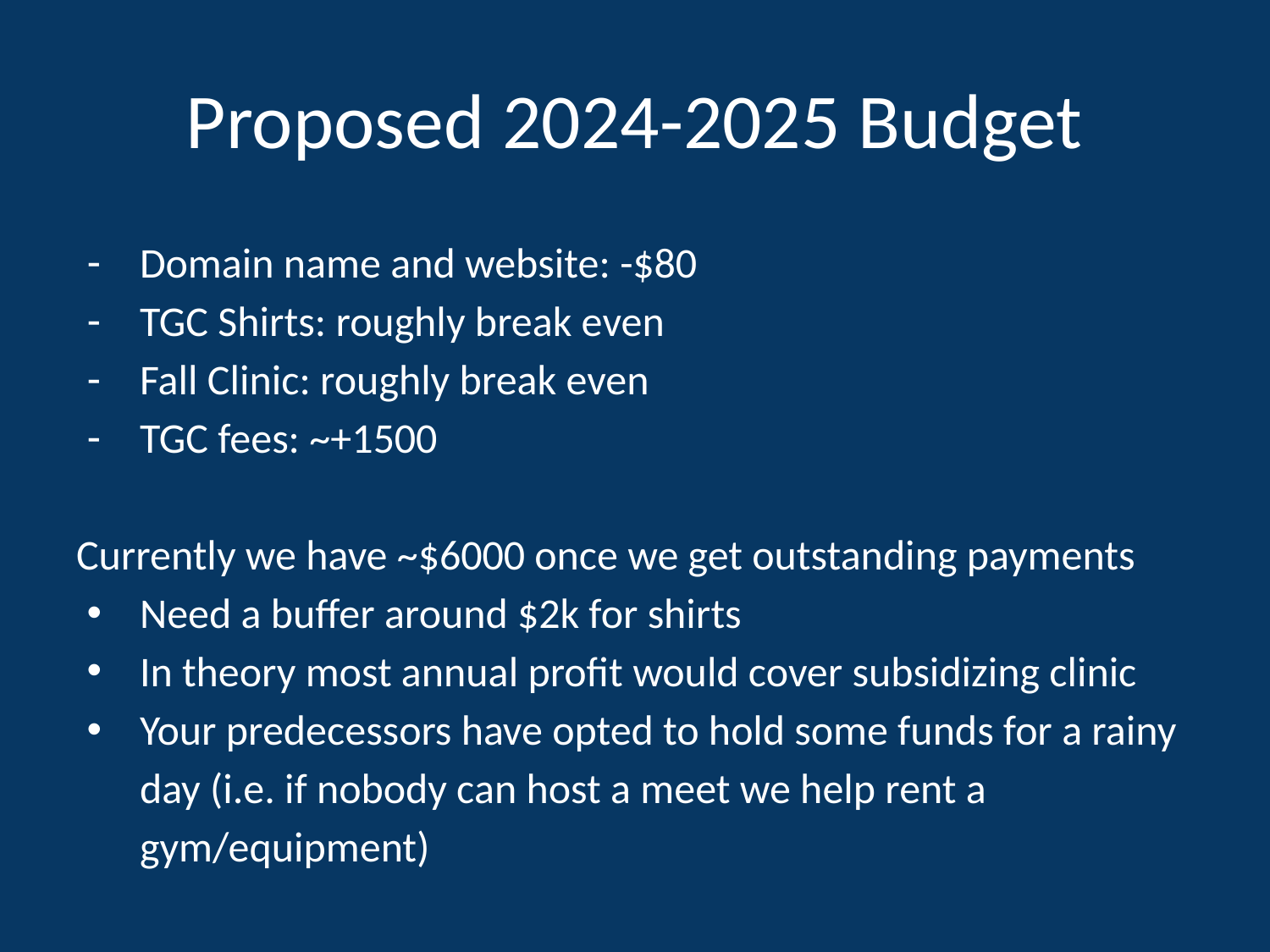

# Proposed 2024-2025 Budget
Domain name and website: -$80
TGC Shirts: roughly break even
Fall Clinic: roughly break even
TGC fees: ~+1500

Currently we have ~$6000 once we get outstanding payments
Need a buffer around $2k for shirts
In theory most annual profit would cover subsidizing clinic
Your predecessors have opted to hold some funds for a rainy day (i.e. if nobody can host a meet we help rent a gym/equipment)